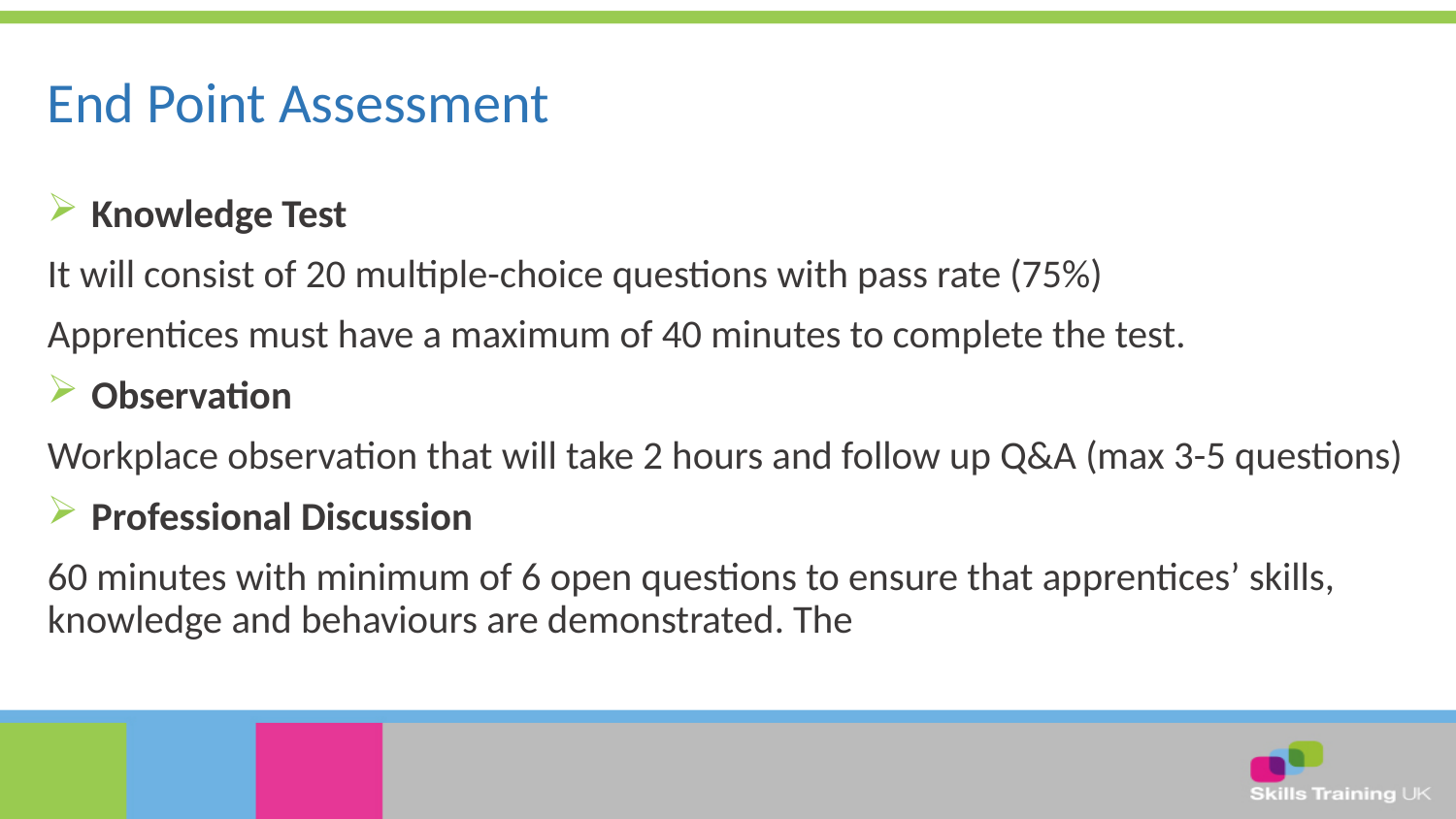

# End Point Assessment

 Knowledge Test
It will consist of 20 multiple-choice questions with pass rate (75%)
Apprentices must have a maximum of 40 minutes to complete the test.
 Observation
Workplace observation that will take 2 hours and follow up Q&A (max 3-5 questions)
 Professional Discussion
60 minutes with minimum of 6 open questions to ensure that apprentices’ skills, knowledge and behaviours are demonstrated. The